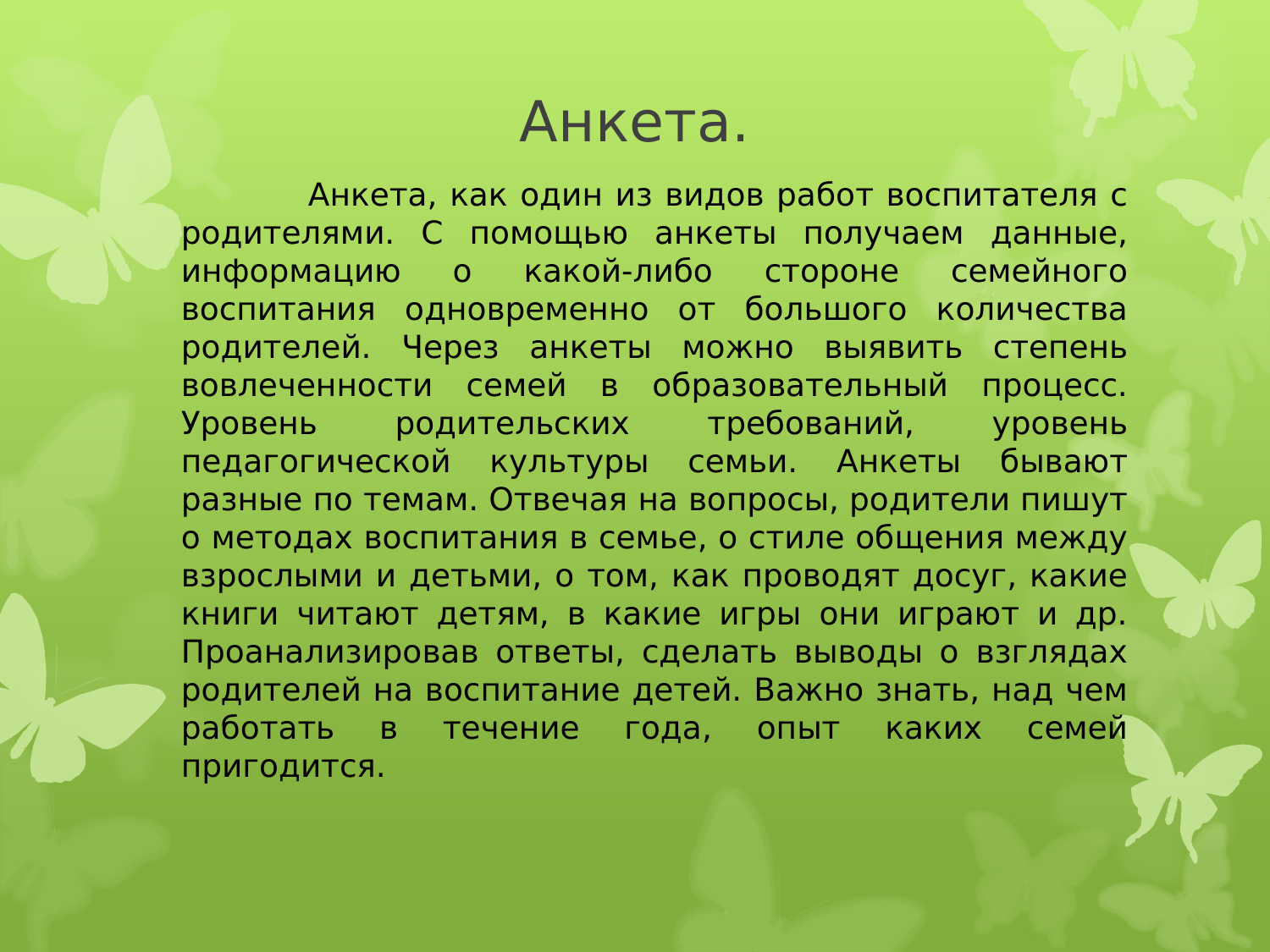

# Анкета.
	Анкета, как один из видов работ воспитателя с родителями. С помощью анкеты получаем данные, информацию о какой-либо стороне семейного воспитания одновременно от большого количества родителей. Через анкеты можно выявить степень вовлеченности семей в образовательный процесс. Уровень родительских требований, уровень педагогической культуры семьи. Анкеты бывают разные по темам. Отвечая на вопросы, родители пишут о методах воспитания в семье, о стиле общения между взрослыми и детьми, о том, как проводят досуг, какие книги читают детям, в какие игры они играют и др. Проанализировав ответы, сделать выводы о взглядах родителей на воспитание детей. Важно знать, над чем работать в течение года, опыт каких семей пригодится.